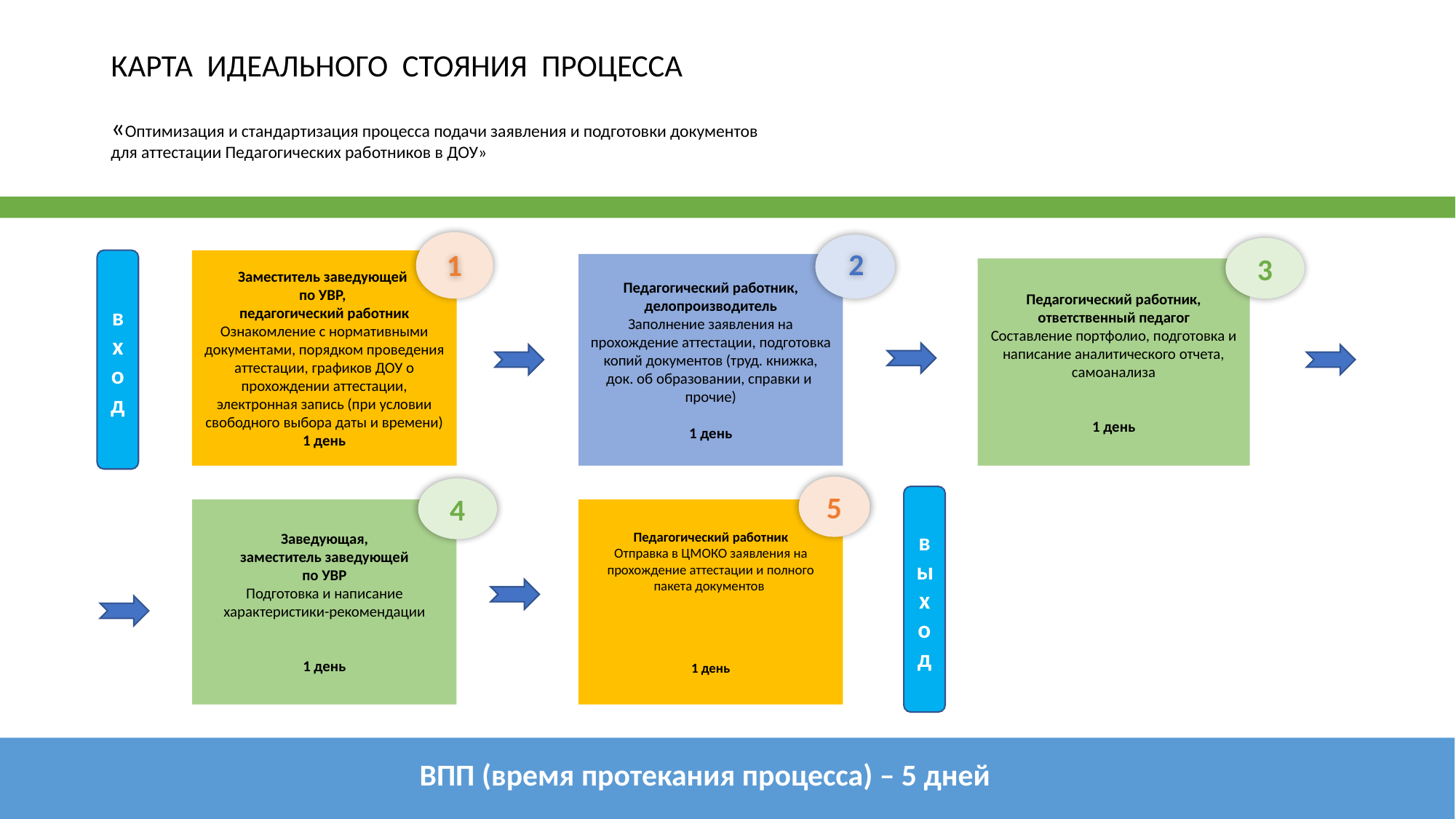

# КАРТА  ИДЕАЛЬНОГО  СТОЯНИЯ  ПРОЦЕССА «Оптимизация и стандартизация процесса подачи заявления и подготовки документов для аттестации Педагогических работников в ДОУ»

3
2
1
вход
Заместитель заведующей
по УВР,
педагогический работник
Ознакомление с нормативными документами, порядком проведения аттестации, графиков ДОУ о прохождении аттестации, электронная запись (при условии свободного выбора даты и времени)
1 день
Педагогический работник, делопроизводитель
Заполнение заявления на прохождение аттестации, подготовка копий документов (труд. книжка, док. об образовании, справки и  прочие)

1 день
Педагогический работник, ответственный педагог
Составление портфолио, подготовка и написание аналитического отчета, самоанализа

1 день

5
4
в
ыход
Заведующая,
 заместитель заведующей
по УВР
Подготовка и написание характеристики-рекомендации

1 день

Педагогический работник
Отправка в ЦМОКО заявления на прохождение аттестации и полного пакета документов

1 день

ВПП (время протекания процесса) – 5 дней